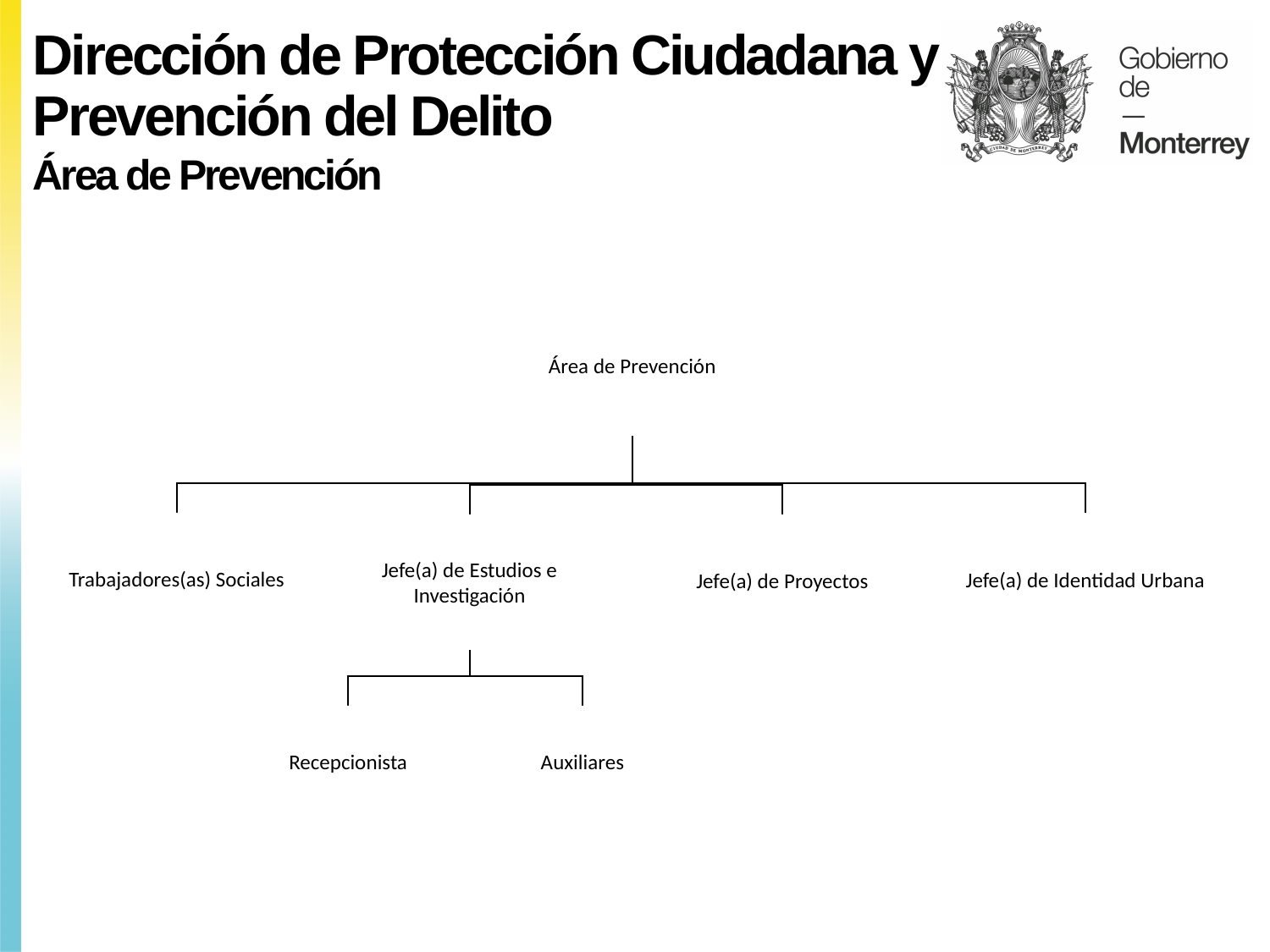

Dirección de Protección Ciudadana y Prevención del Delito
Área de Prevención
Área de Prevención
Trabajadores(as) Sociales
Jefe(a) de Estudios e Investigación
Recepcionista
Auxiliares
Jefe(a) de Proyectos
Jefe(a) de Identidad Urbana